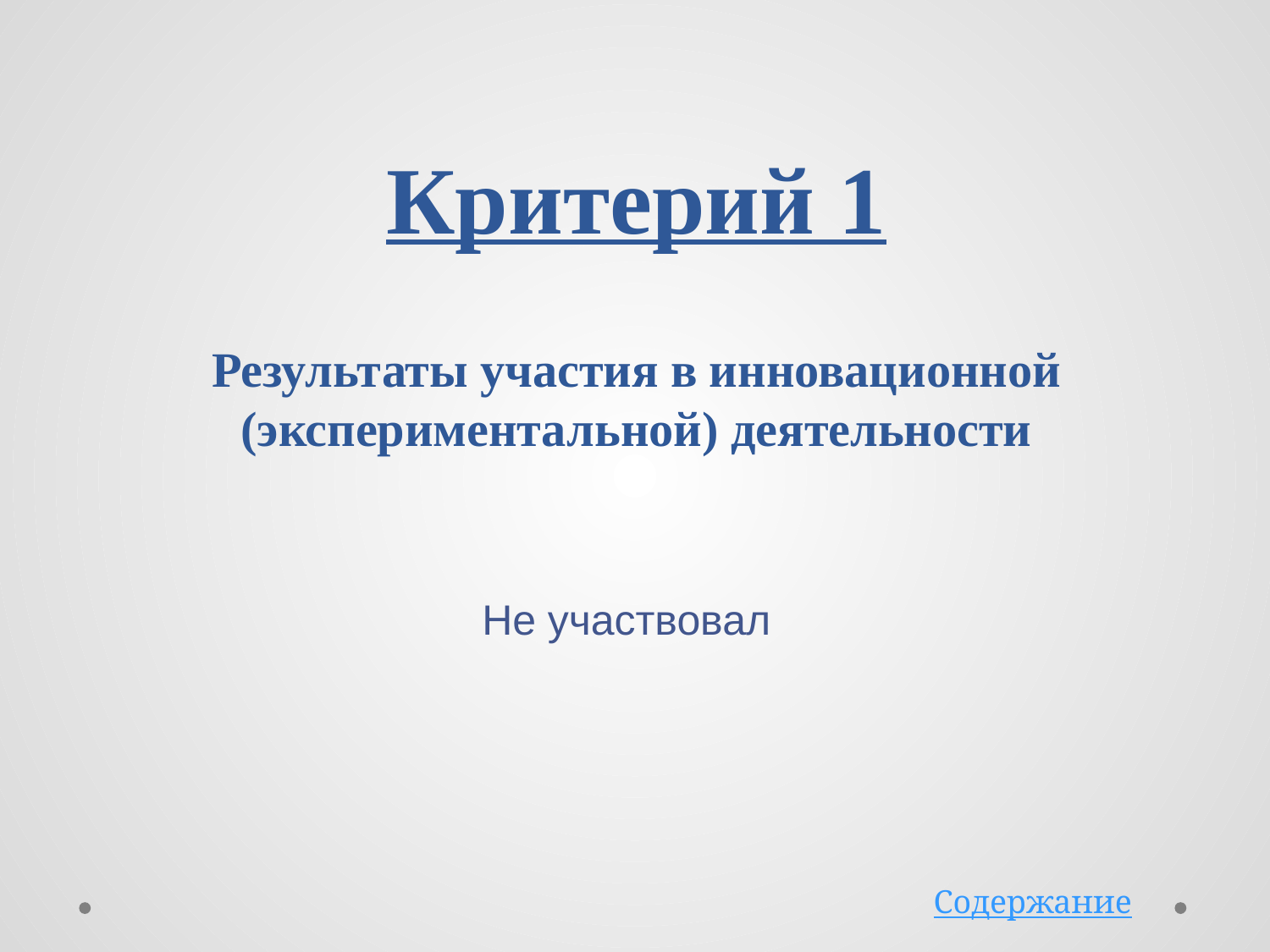

# Критерий 1 Результаты участия в инновационной (экспериментальной) деятельности
Не участвовал

Содержание